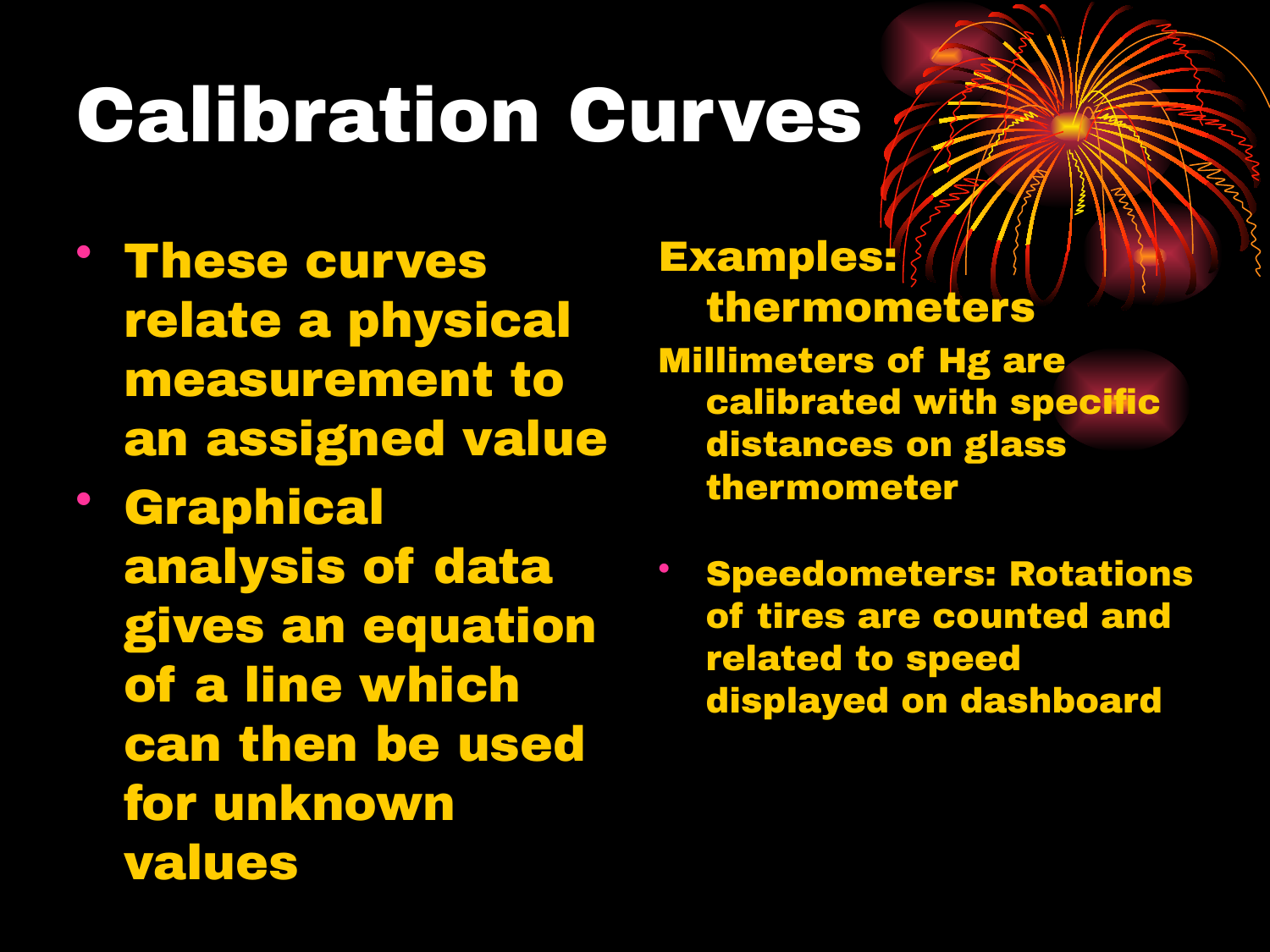

Calibration Curves
#
These curves relate a physical measurement to an assigned value
Graphical analysis of data gives an equation of a line which can then be used for unknown values
Examples: thermometers
Millimeters of Hg are calibrated with specific distances on glass thermometer

Speedometers: Rotations of tires are counted and related to speed displayed on dashboard